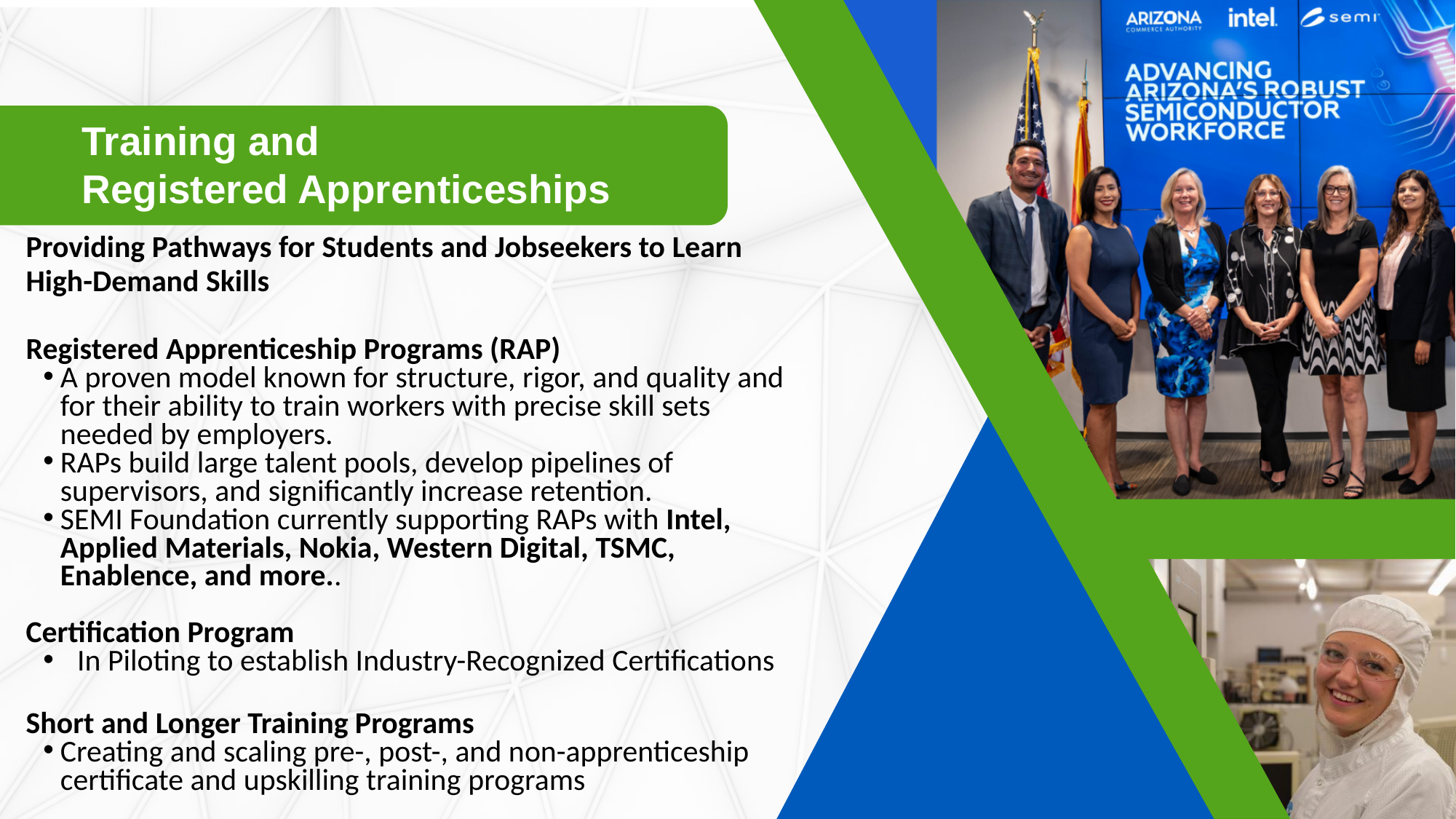

Training and
Registered Apprenticeships
Providing Pathways for Students and Jobseekers to Learn High-Demand Skills

Registered Apprenticeship Programs (RAP)
A proven model known for structure, rigor, and quality and for their ability to train workers with precise skill sets needed by employers.
RAPs build large talent pools, develop pipelines of supervisors, and significantly increase retention.
SEMI Foundation currently supporting RAPs with Intel, Applied Materials, Nokia, Western Digital, TSMC, Enablence, and more..

Certification Program
In Piloting to establish Industry-Recognized Certifications

Short and Longer Training Programs
Creating and scaling pre-, post-, and non-apprenticeship certificate and upskilling training programs